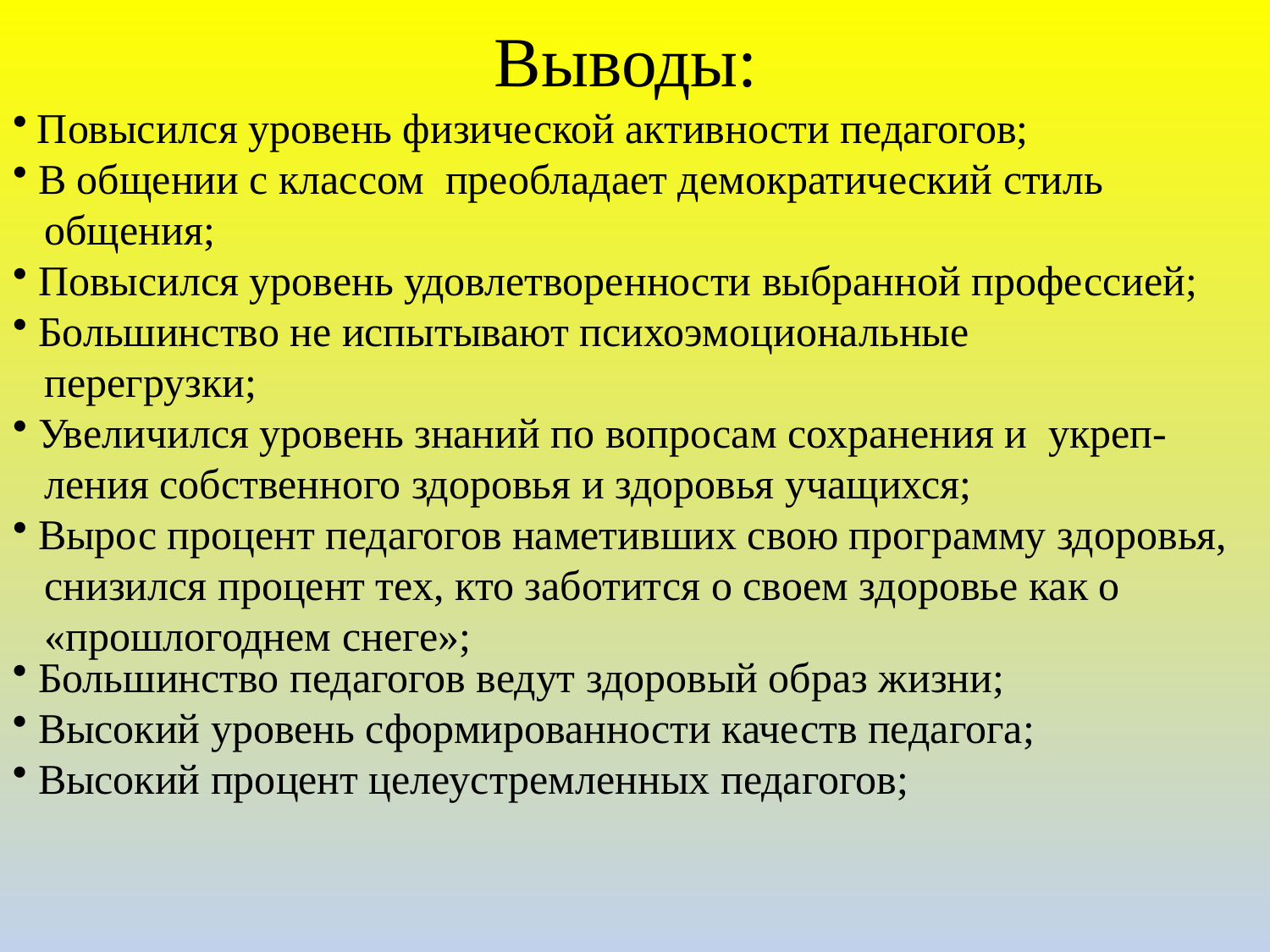

Выводы:
 Повысился уровень физической активности педагогов;
 В общении с классом  преобладает демократический стиль
   общения;
 Повысился уровень удовлетворенности выбранной профессией;
 Большинство не испытывают психоэмоциональные
   перегрузки;
 Увеличился уровень знаний по вопросам сохранения и  укреп-
   ления собственного здоровья и здоровья учащихся;
 Вырос процент педагогов наметивших свою программу здоровья,
   снизился процент тех, кто заботится о своем здоровье как о
   «прошлогоднем снеге»;

 Большинство педагогов ведут здоровый образ жизни;
 Высокий уровень сформированности качеств педагога;
 Высокий процент целеустремленных педагогов;